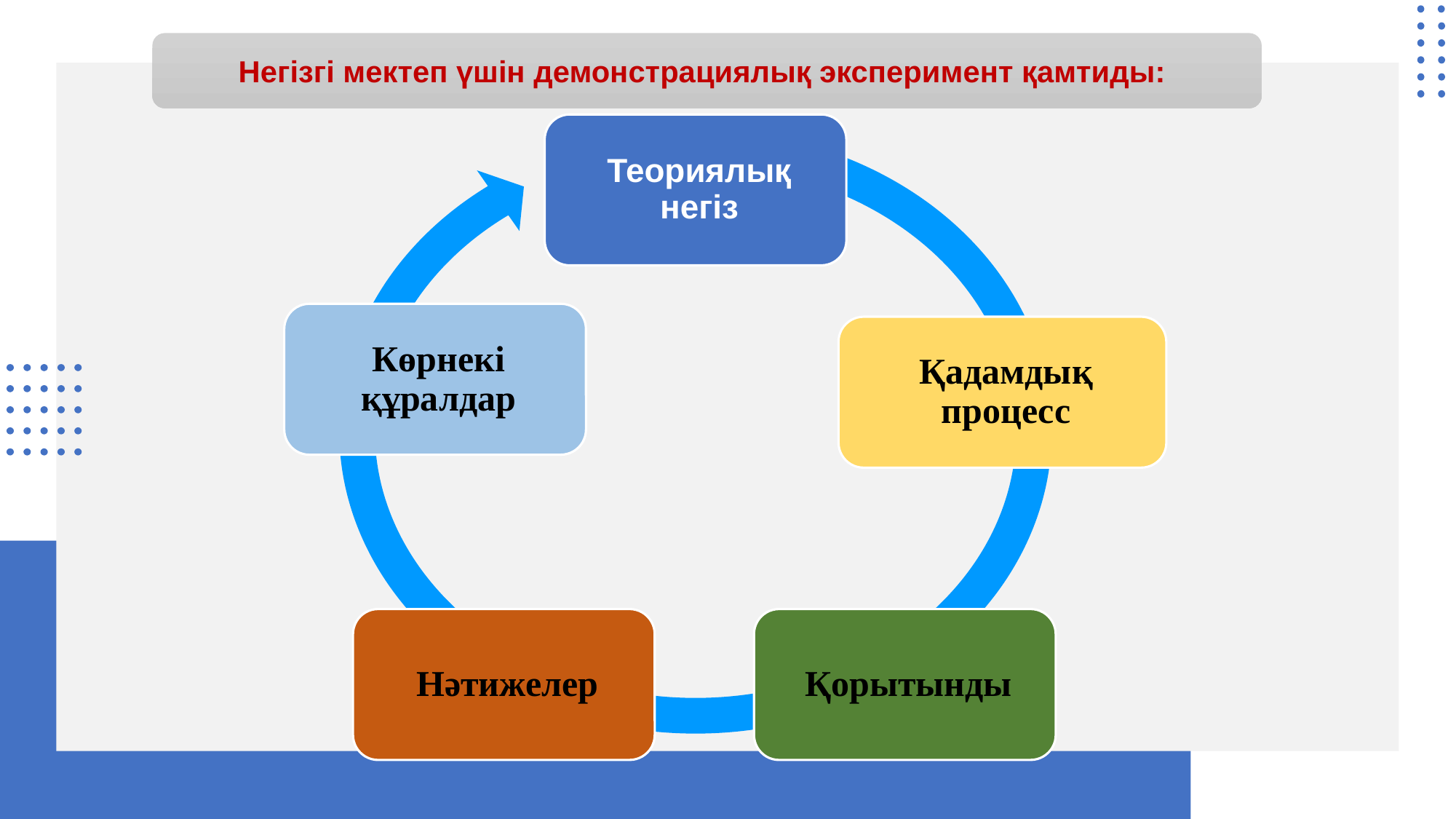

# Негізгі мектеп үшін демонстрациялық эксперимент қамтиды:

Теориялық негіз
Қадамдық процесс
Қорытынды
Нәтижелер
Көрнекі құралдар